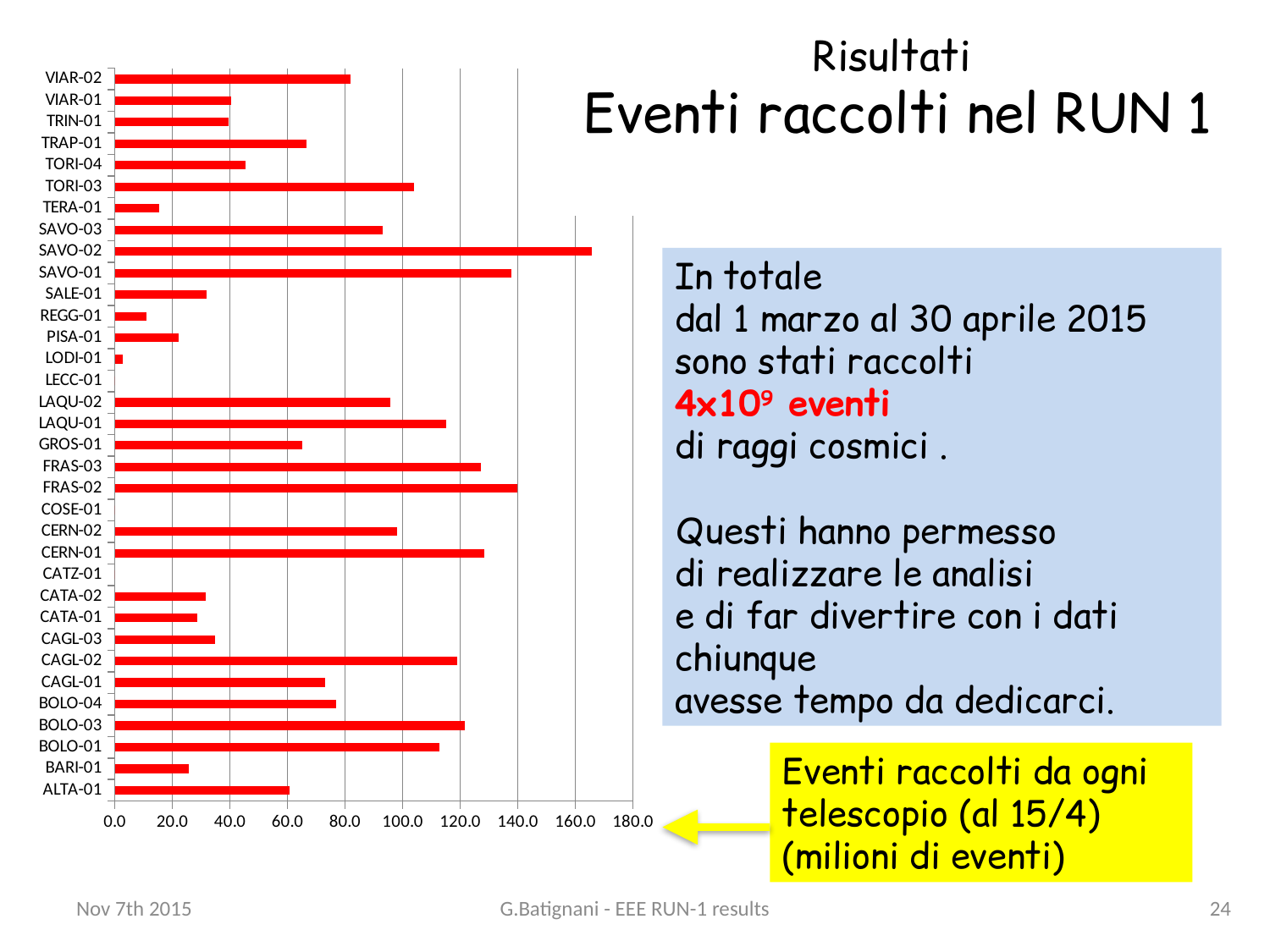

# Risultati Eventi raccolti nel RUN 1

### Chart

| Category |  |
|---|---|
| ALTA-01 | 60.783226 |
| BARI-01 | 25.603829 |
| BOLO-01 | 112.746205 |
| BOLO-03 | 121.490452 |
| BOLO-04 | 76.75971199999998 |
| CAGL-01 | 73.10418799999998 |
| CAGL-02 | 119.029797 |
| CAGL-03 | 34.883237 |
| CATA-01 | 28.497995 |
| CATA-02 | 31.558258 |
| CATZ-01 | 0.0 |
| CERN-01 | 128.470827 |
| CERN-02 | 98.029807 |
| COSE-01 | 0.011269 |
| FRAS-02 | 139.908081 |
| FRAS-03 | 127.194191 |
| GROS-01 | 65.157951 |
| LAQU-01 | 115.231943 |
| LAQU-02 | 95.869854 |
| LECC-01 | 0.0 |
| LODI-01 | 2.752799 |
| PISA-01 | 22.281946 |
| REGG-01 | 10.872856 |
| SALE-01 | 31.764543 |
| SAVO-01 | 137.782723 |
| SAVO-02 | 165.829678 |
| SAVO-03 | 93.13573499999953 |
| TERA-01 | 15.405211 |
| TORI-03 | 104.094173 |
| TORI-04 | 45.301199 |
| TRAP-01 | 66.57234999999955 |
| TRIN-01 | 39.399721 |
| VIAR-01 | 40.45184099999999 |
| VIAR-02 | 81.947108 |
In totale
dal 1 marzo al 30 aprile 2015
sono stati raccolti
4x109 eventi
di raggi cosmici .

Questi hanno permesso
di realizzare le analisi
e di far divertire con i dati
chiunque
avesse tempo da dedicarci.
Eventi raccolti da ogni telescopio (al 15/4)
(milioni di eventi)
Nov 7th 2015
G.Batignani - EEE RUN-1 results
24